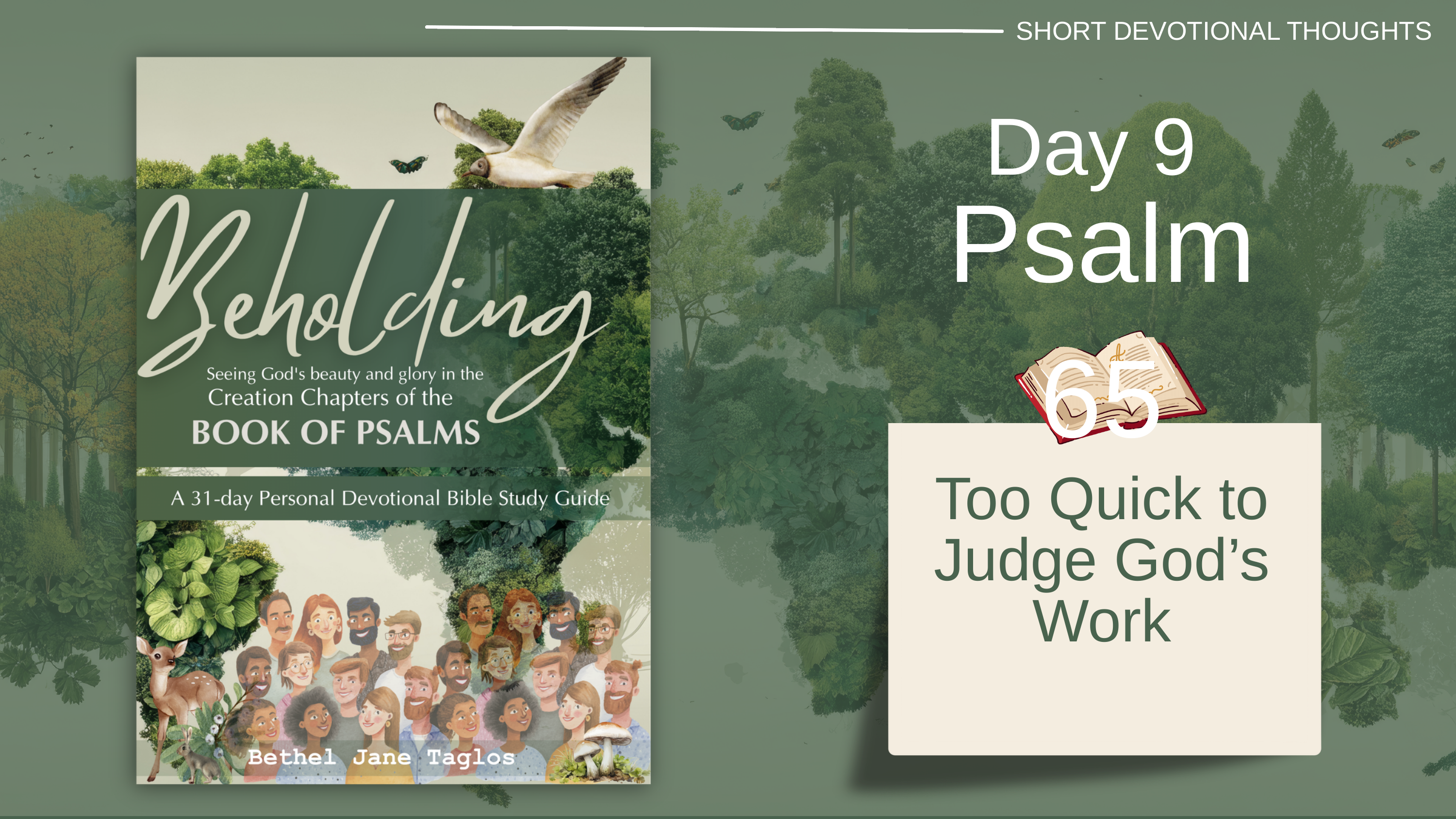

SHORT DEVOTIONAL THOUGHTS

Day 9
Psalm 65

Too Quick to Judge God’s Work